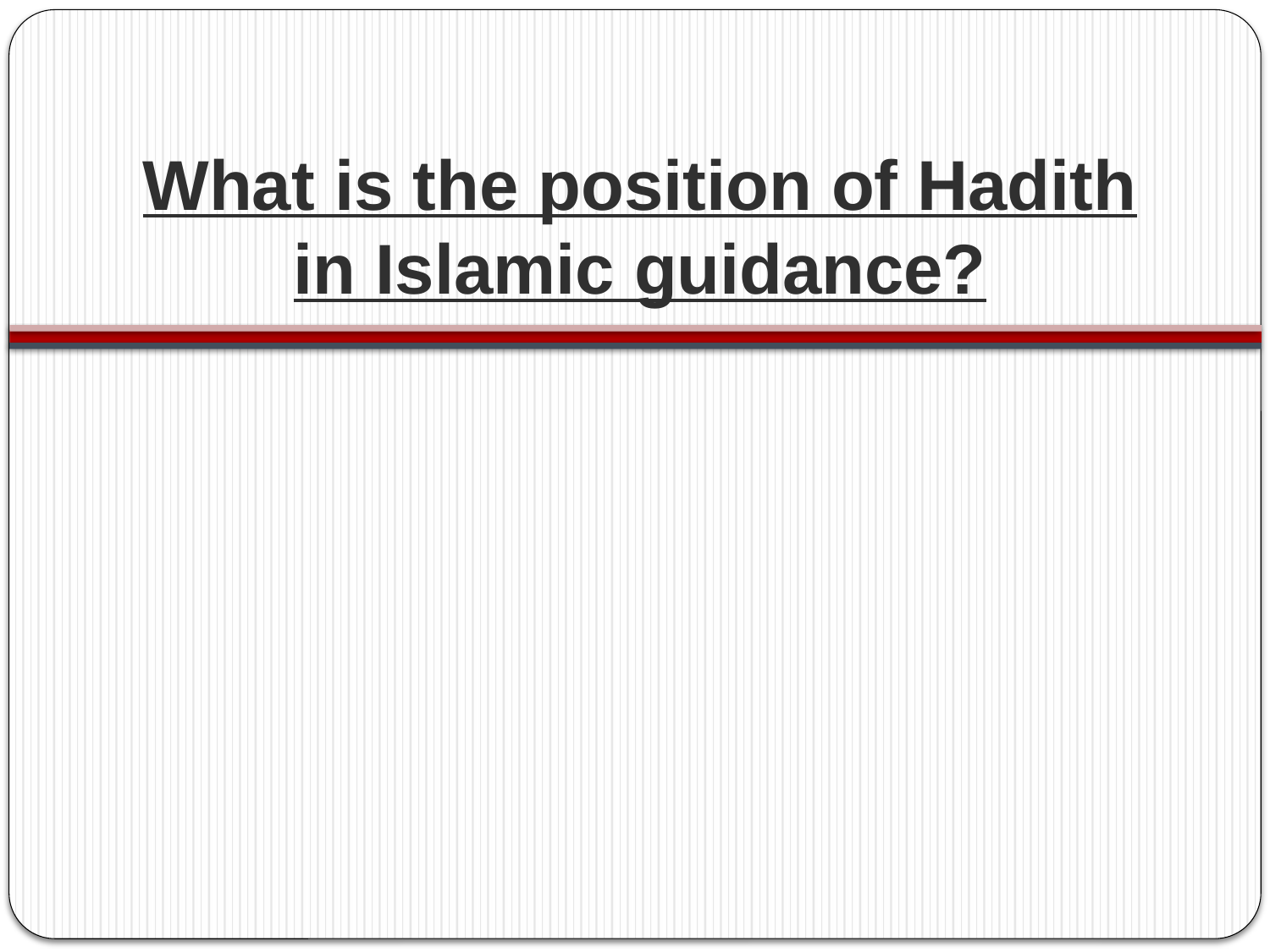

# What is the position of Hadith in Islamic guidance?